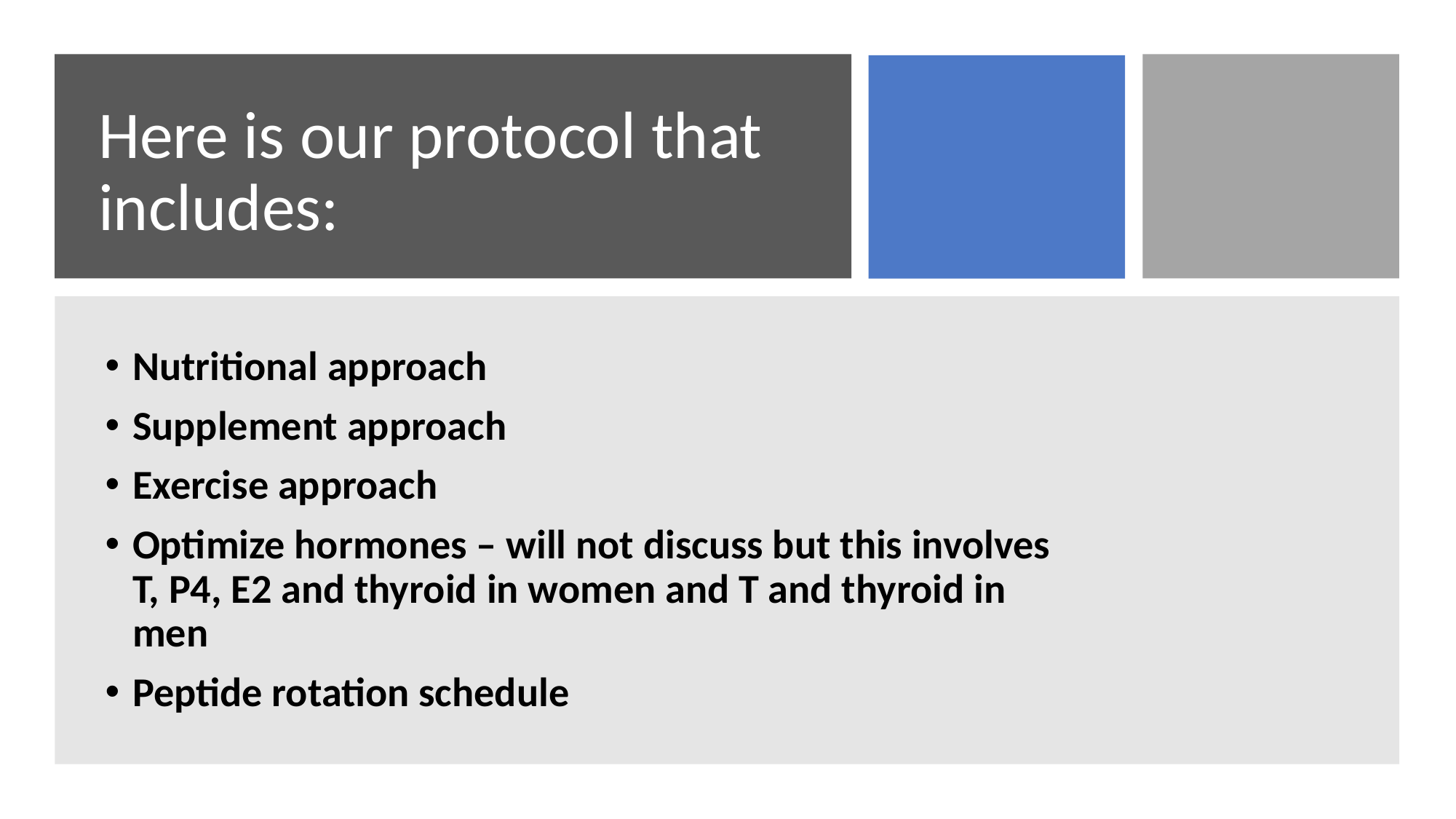

# Here is our protocol that includes:

Nutritional approach
Supplement approach
Exercise approach
Optimize hormones – will not discuss but this involves T, P4, E2 and thyroid in women and T and thyroid in men
Peptide rotation schedule